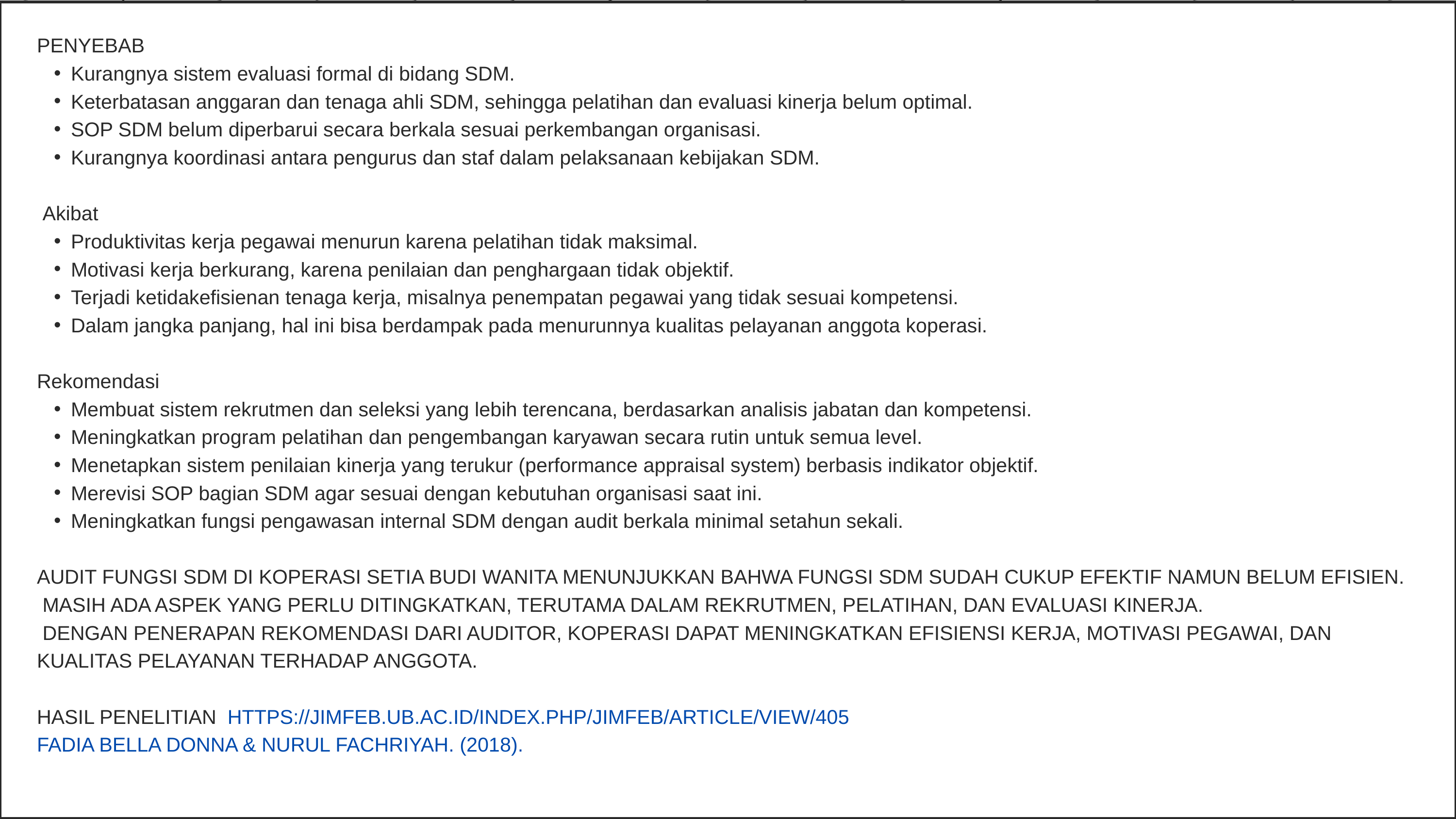

PENYEBAB
Kurangnya sistem evaluasi formal di bidang SDM.
Keterbatasan anggaran dan tenaga ahli SDM, sehingga pelatihan dan evaluasi kinerja belum optimal.
SOP SDM belum diperbarui secara berkala sesuai perkembangan organisasi.
Kurangnya koordinasi antara pengurus dan staf dalam pelaksanaan kebijakan SDM.

 Akibat
Produktivitas kerja pegawai menurun karena pelatihan tidak maksimal.
Motivasi kerja berkurang, karena penilaian dan penghargaan tidak objektif.
Terjadi ketidakefisienan tenaga kerja, misalnya penempatan pegawai yang tidak sesuai kompetensi.
Dalam jangka panjang, hal ini bisa berdampak pada menurunnya kualitas pelayanan anggota koperasi.

Rekomendasi
Membuat sistem rekrutmen dan seleksi yang lebih terencana, berdasarkan analisis jabatan dan kompetensi.
Meningkatkan program pelatihan dan pengembangan karyawan secara rutin untuk semua level.
Menetapkan sistem penilaian kinerja yang terukur (performance appraisal system) berbasis indikator objektif.
Merevisi SOP bagian SDM agar sesuai dengan kebutuhan organisasi saat ini.
Meningkatkan fungsi pengawasan internal SDM dengan audit berkala minimal setahun sekali.

AUDIT FUNGSI SDM DI KOPERASI SETIA BUDI WANITA MENUNJUKKAN BAHWA FUNGSI SDM SUDAH CUKUP EFEKTIF NAMUN BELUM EFISIEN.
 MASIH ADA ASPEK YANG PERLU DITINGKATKAN, TERUTAMA DALAM REKRUTMEN, PELATIHAN, DAN EVALUASI KINERJA.
 DENGAN PENERAPAN REKOMENDASI DARI AUDITOR, KOPERASI DAPAT MENINGKATKAN EFISIENSI KERJA, MOTIVASI PEGAWAI, DAN KUALITAS PELAYANAN TERHADAP ANGGOTA.

HASIL PENELITIAN  HTTPS://JIMFEB.UB.AC.ID/INDEX.PHP/JIMFEB/ARTICLE/VIEW/405
FADIA BELLA DONNA & NURUL FACHRIYAH. (2018).